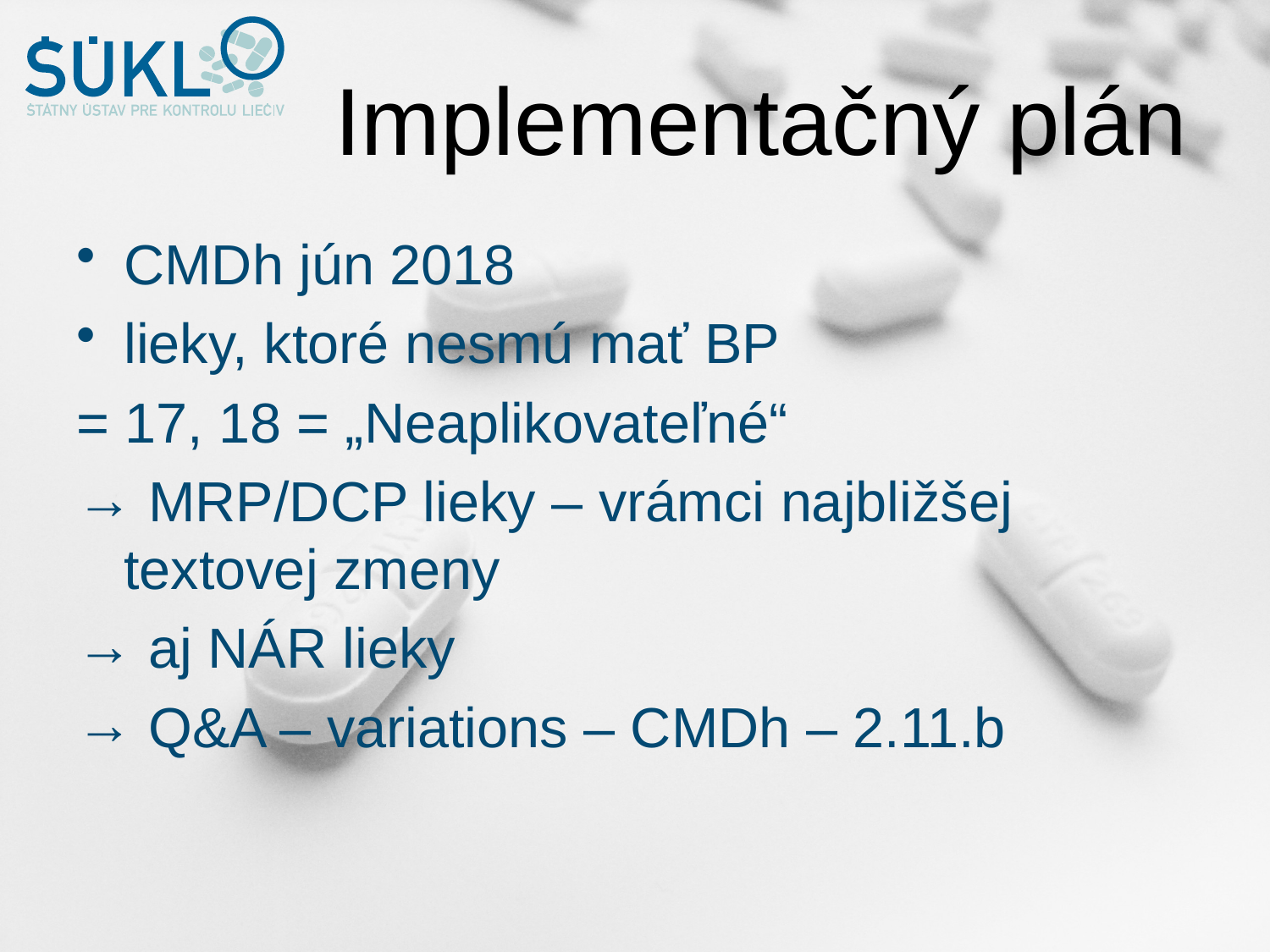

# Implementačný plán
CMDh jún 2018
lieky, ktoré nesmú mať BP
= 17, 18 = „Neaplikovateľné“
 MRP/DCP lieky – vrámci najbližšej textovej zmeny
 aj NÁR lieky
 Q&A – variations – CMDh – 2.11.b